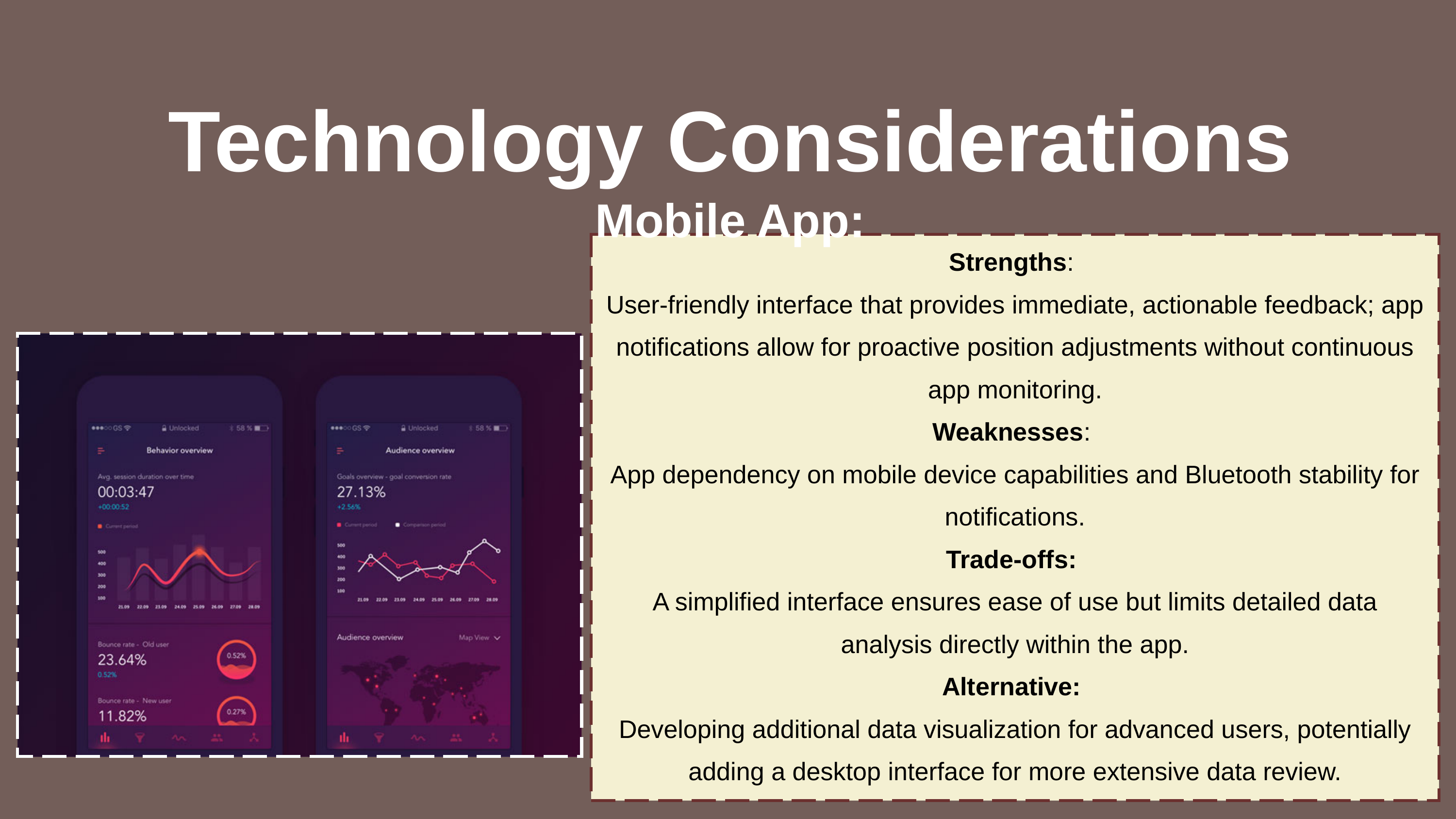

Technology Considerations
Mobile App:

Strengths:
User-friendly interface that provides immediate, actionable feedback; app notifications allow for proactive position adjustments without continuous app monitoring.
Weaknesses:
App dependency on mobile device capabilities and Bluetooth stability for notifications.
Trade-offs:
A simplified interface ensures ease of use but limits detailed data analysis directly within the app.
Alternative:
Developing additional data visualization for advanced users, potentially adding a desktop interface for more extensive data review.